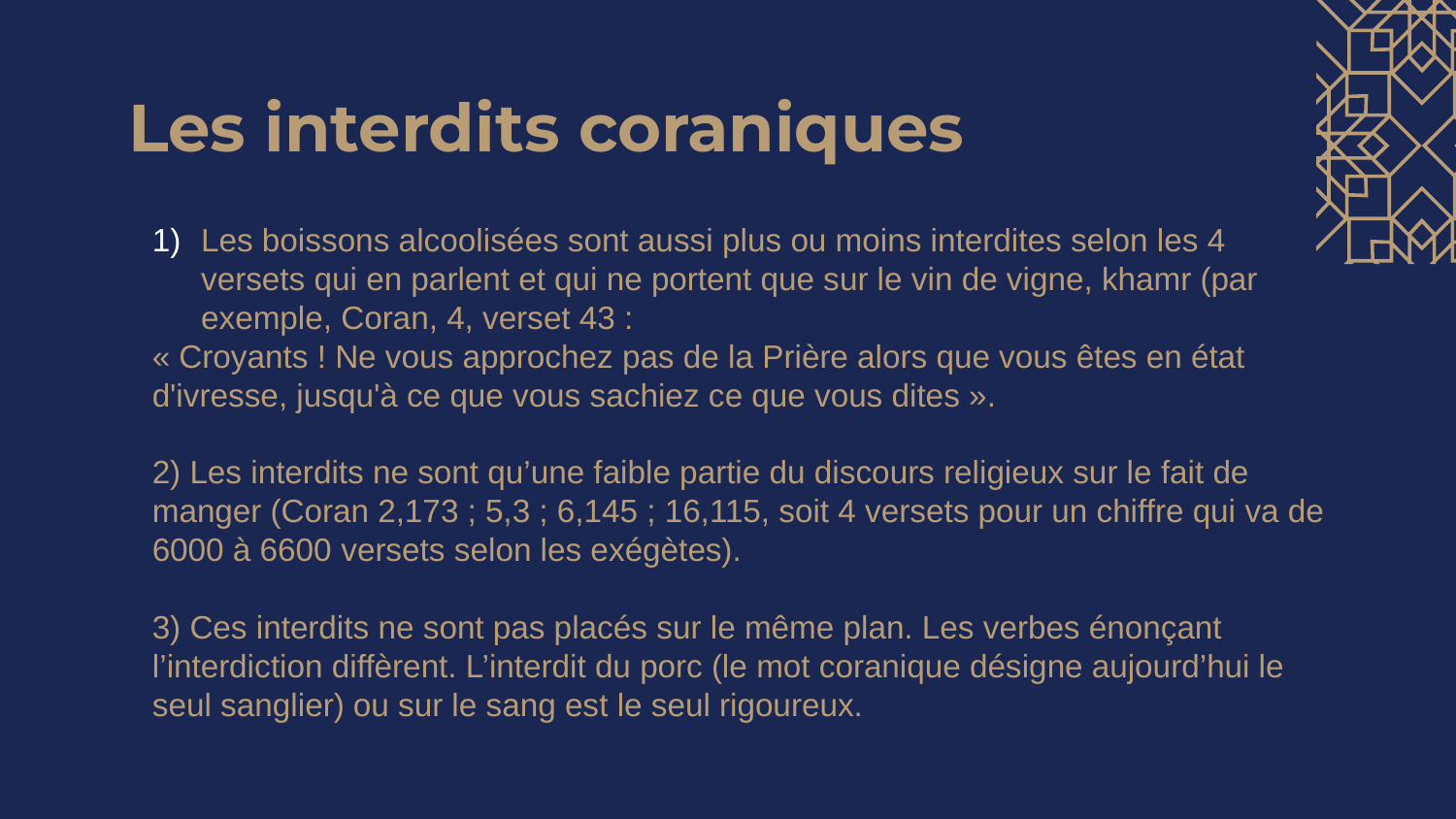

# Les interdits coraniques
Les boissons alcoolisées sont aussi plus ou moins interdites selon les 4 versets qui en parlent et qui ne portent que sur le vin de vigne, khamr (par exemple, Coran, 4, verset 43 :
« Croyants ! Ne vous approchez pas de la Prière alors que vous êtes en état d'ivresse, jusqu'à ce que vous sachiez ce que vous dites ».

2) Les interdits ne sont qu’une faible partie du discours religieux sur le fait de manger (Coran 2,173 ; 5,3 ; 6,145 ; 16,115, soit 4 versets pour un chiffre qui va de 6000 à 6600 versets selon les exégètes).

3) Ces interdits ne sont pas placés sur le même plan. Les verbes énonçant l’interdiction diffèrent. L’interdit du porc (le mot coranique désigne aujourd’hui le seul sanglier) ou sur le sang est le seul rigoureux.